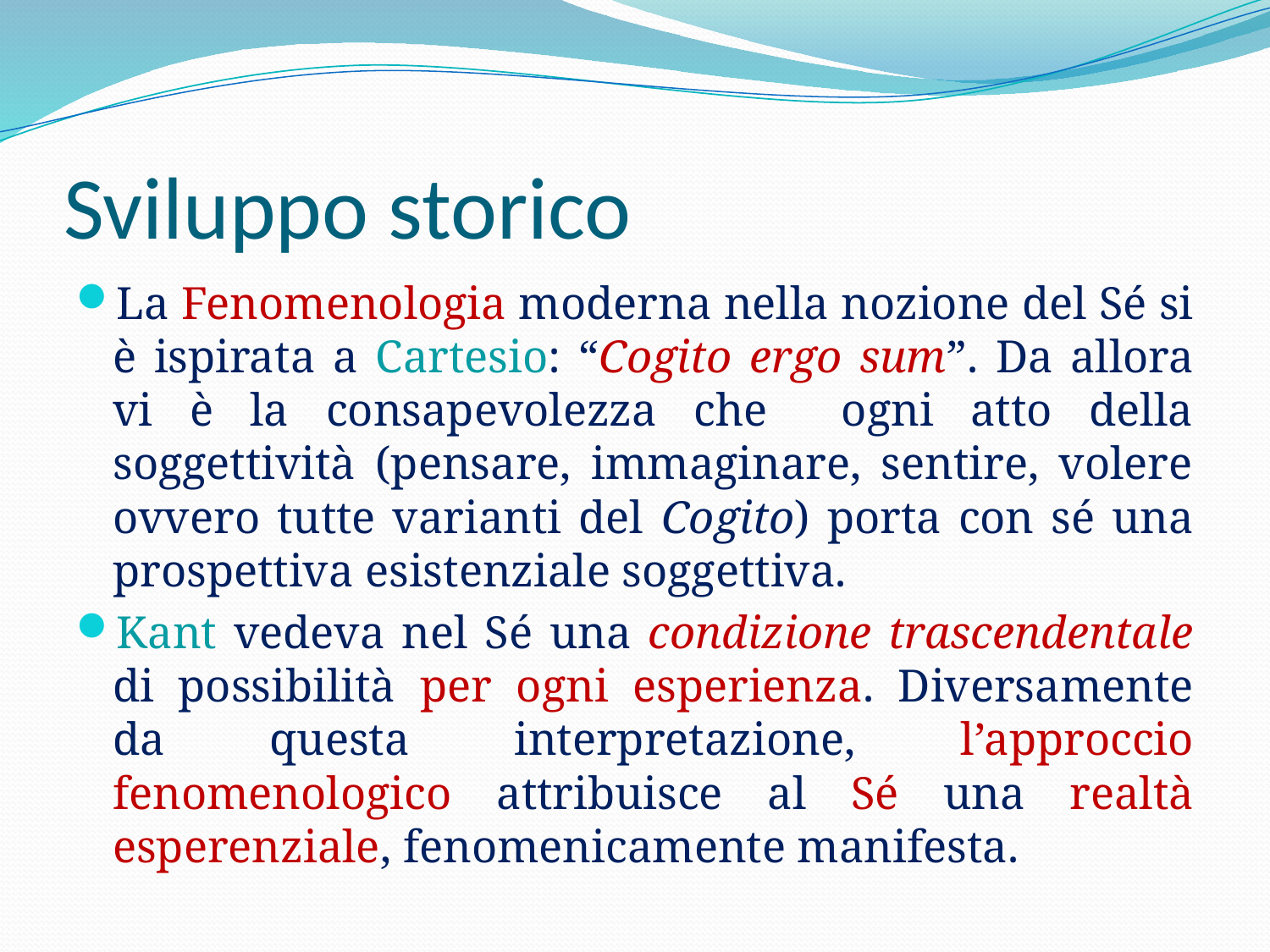

# Sviluppo storico
La Fenomenologia moderna nella nozione del Sé si è ispirata a Cartesio: “Cogito ergo sum”. Da allora vi è la consapevolezza che  ogni atto della soggettività (pensare, immaginare, sentire, volere ovvero tutte varianti del Cogito) porta con sé una prospettiva esistenziale soggettiva.
Kant vedeva nel Sé una condizione trascendentale di possibilità per ogni esperienza. Diversamente da questa interpretazione, l’approccio fenomenologico attribuisce al Sé una realtà esperenziale, fenomenicamente manifesta.